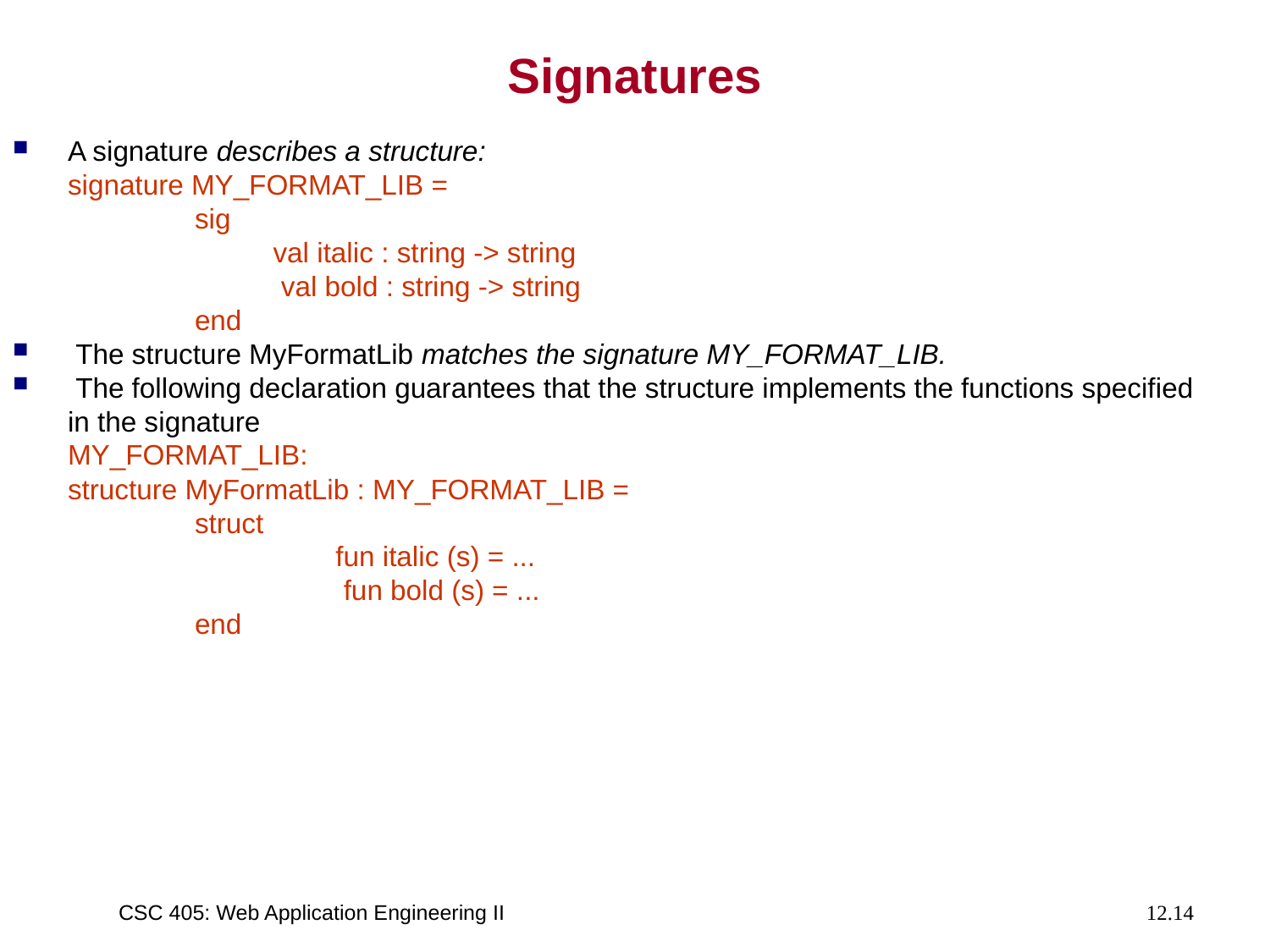

# Signatures
A signature describes a structure:
	signature MY_FORMAT_LIB =
		sig
		          val italic : string -> string
		           val bold : string -> string
		end
 The structure MyFormatLib matches the signature MY_FORMAT_LIB.
 The following declaration guarantees that the structure implements the functions specified in the signature
	MY_FORMAT_LIB:
	structure MyFormatLib : MY_FORMAT_LIB =
		struct
		                  fun italic (s) = ...
		                   fun bold (s) = ...
		end
CSC 405: Web Application Engineering II
12.14